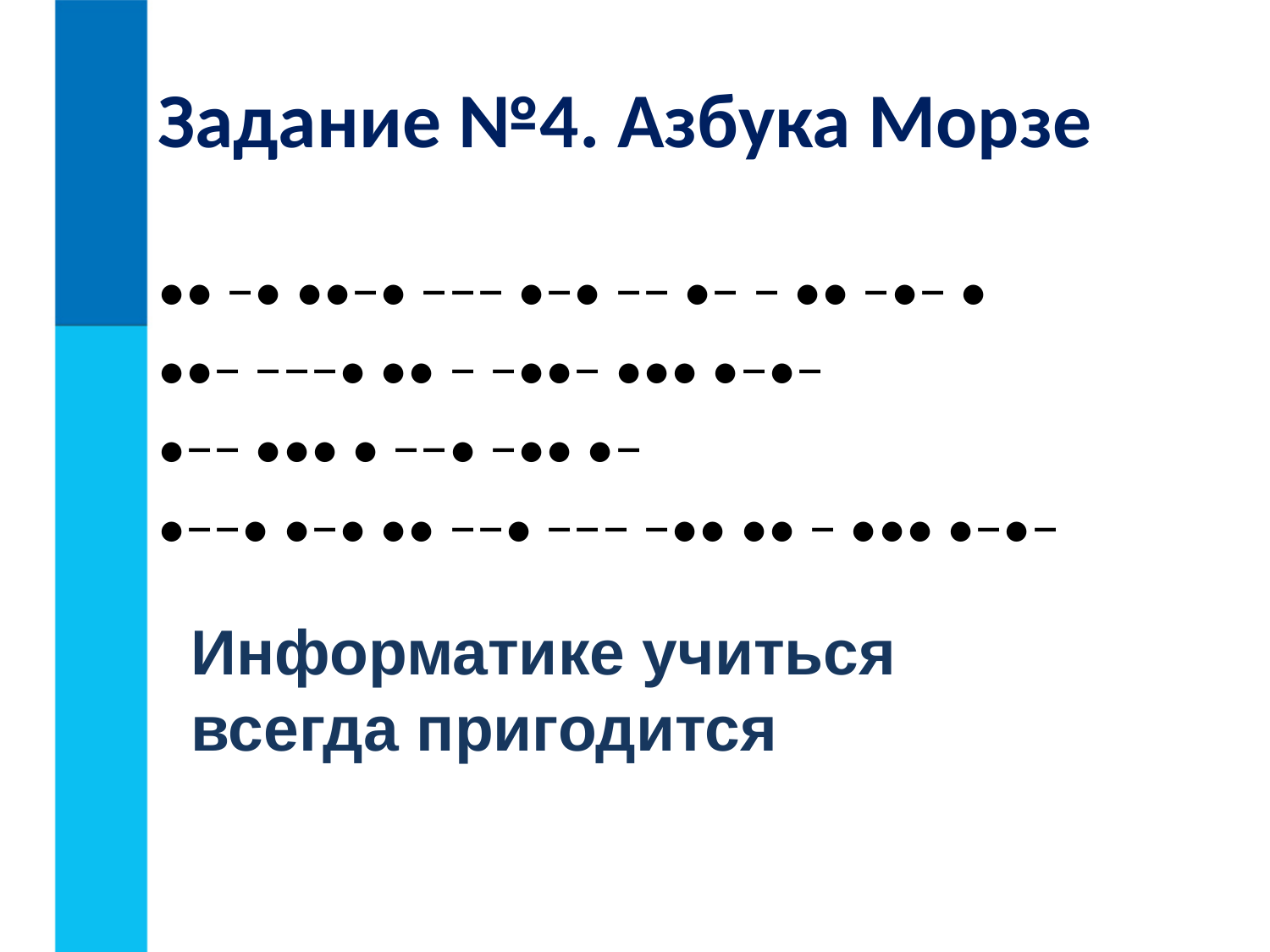

# Задание №4. Азбука Морзе
•• −• ••−• −−− •−• −− •− − •• −•− •
••− −−−• •• − −••− ••• •−•−
•−− ••• • −−• −•• •−
•−−• •−• •• −−• −−− −•• •• − ••• •−•−
Информатике учиться
всегда пригодится